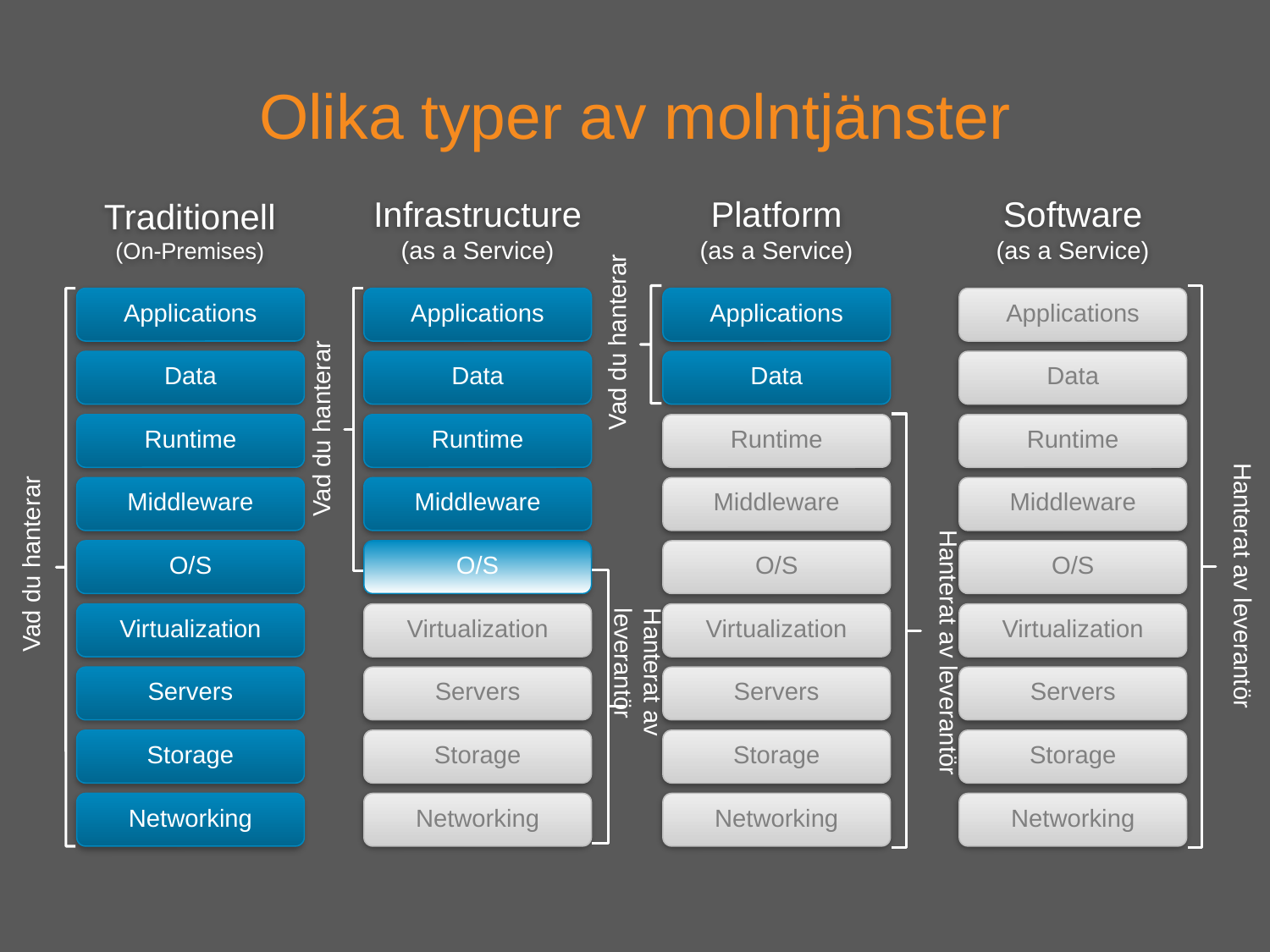

# Olika typer av molntjänster
Platform
(as a Service)
Software
(as a Service)
Infrastructure
(as a Service)
Traditionell
(On-Premises)
Vad du hanterar

Applications
Data
Runtime
Middleware
O/S
Virtualization
Servers
Storage
Networking
Applications
Data
Runtime
Middleware
O/S
Virtualization
Servers
Storage
Networking
Applications
Data
Runtime
Middleware
O/S
Virtualization
Servers
Storage
Networking
Applications
Data
Runtime
Middleware
O/S
Virtualization
Servers
Storage
Networking

Vad du hanterar

Hanterat av leverantör
Vad du hanterar
Hanterat av leverantör

Hanterat av leverantör